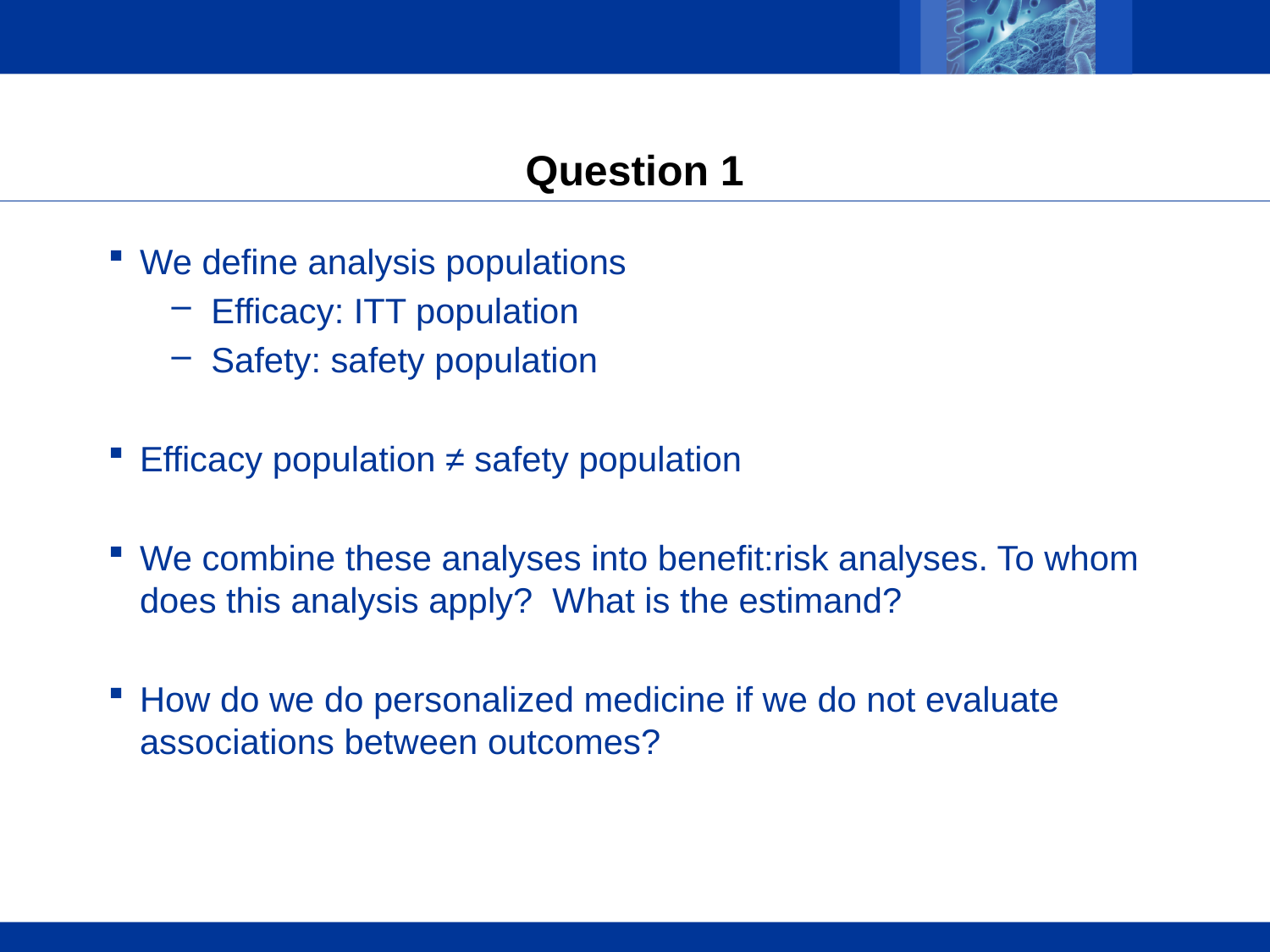

# Question 1
We define analysis populations
Efficacy: ITT population
Safety: safety population

Efficacy population ≠ safety population

We combine these analyses into benefit:risk analyses. To whom does this analysis apply?  What is the estimand?

How do we do personalized medicine if we do not evaluate associations between outcomes?